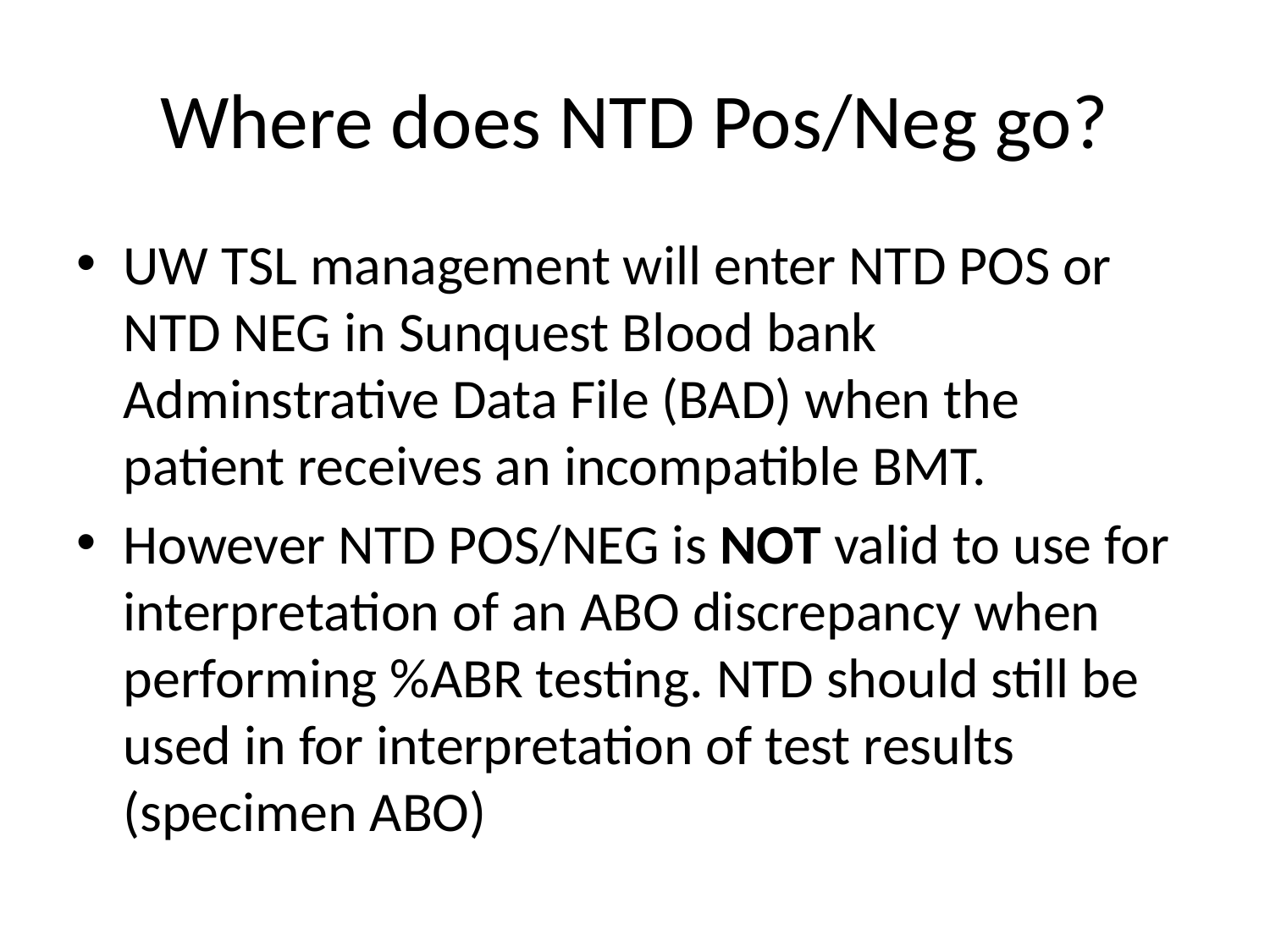

# Where does NTD Pos/Neg go?
UW TSL management will enter NTD POS or NTD NEG in Sunquest Blood bank Adminstrative Data File (BAD) when the patient receives an incompatible BMT.
However NTD POS/NEG is NOT valid to use for interpretation of an ABO discrepancy when performing %ABR testing. NTD should still be used in for interpretation of test results (specimen ABO)